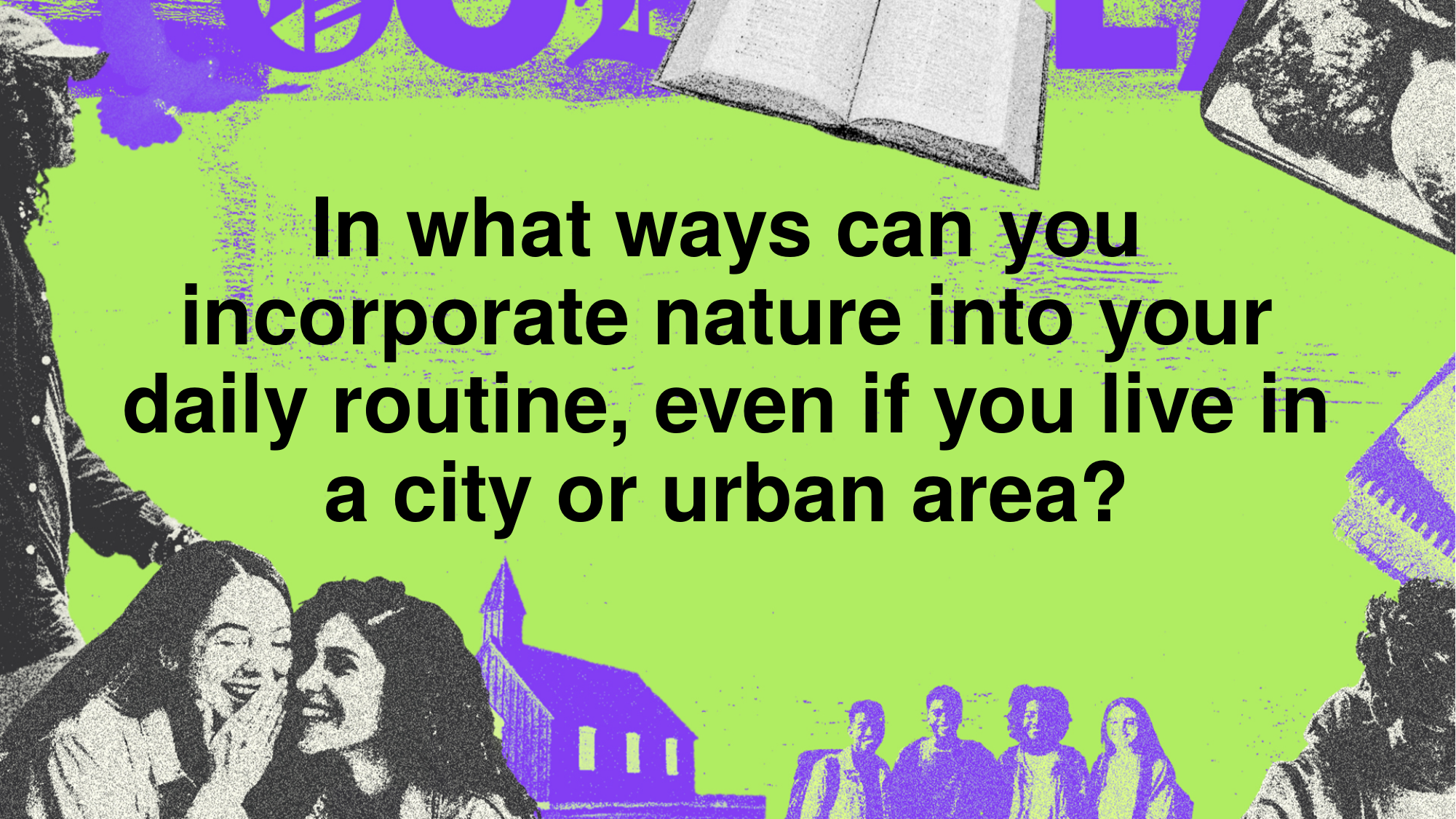

# In what ways can you incorporate nature into your daily routine, even if you live in a city or urban area?